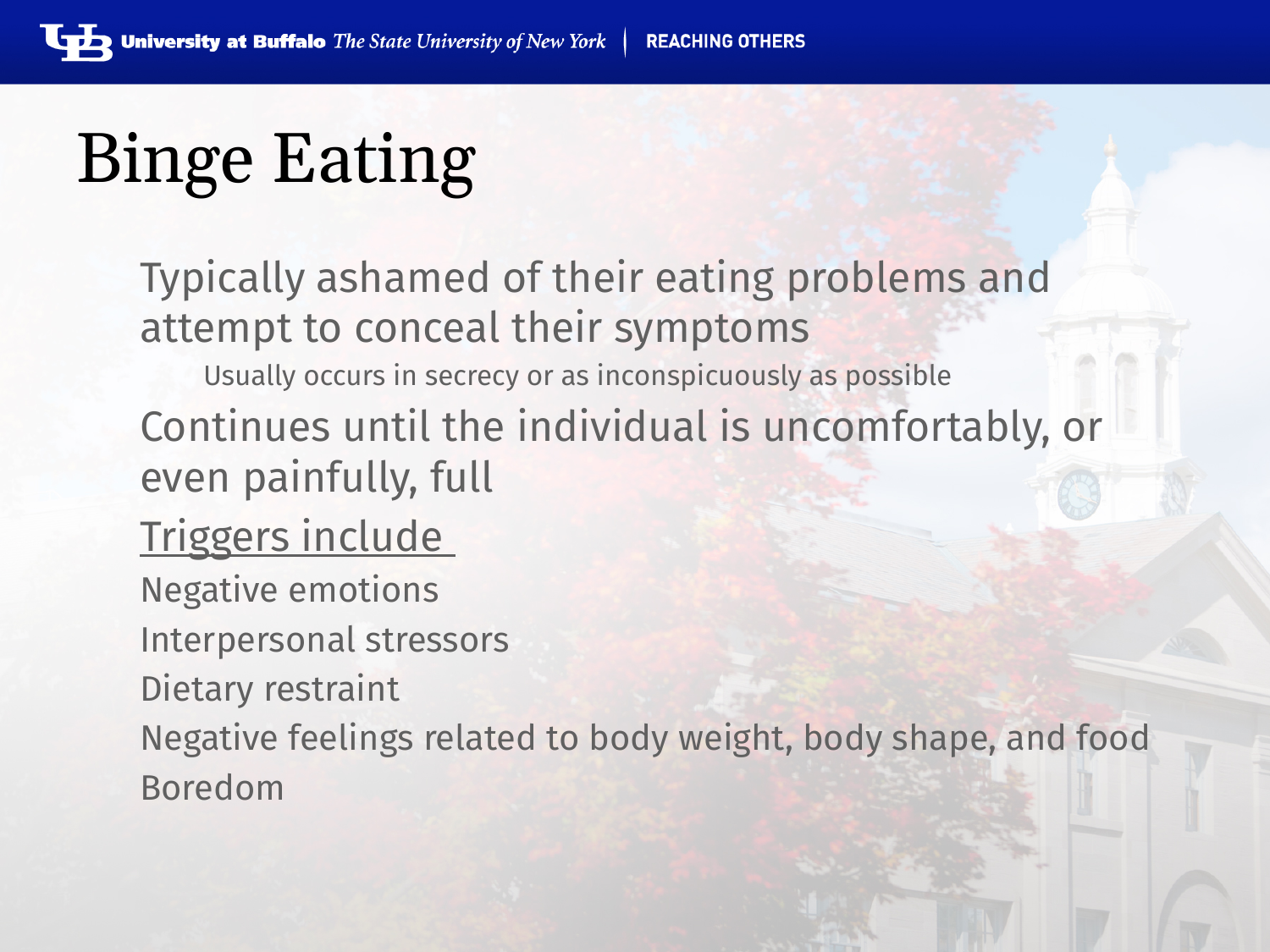

# Binge Eating
Typically ashamed of their eating problems and attempt to conceal their symptoms
Usually occurs in secrecy or as inconspicuously as possible
Continues until the individual is uncomfortably, or even painfully, full
Triggers include
Negative emotions
Interpersonal stressors
Dietary restraint
Negative feelings related to body weight, body shape, and food
Boredom